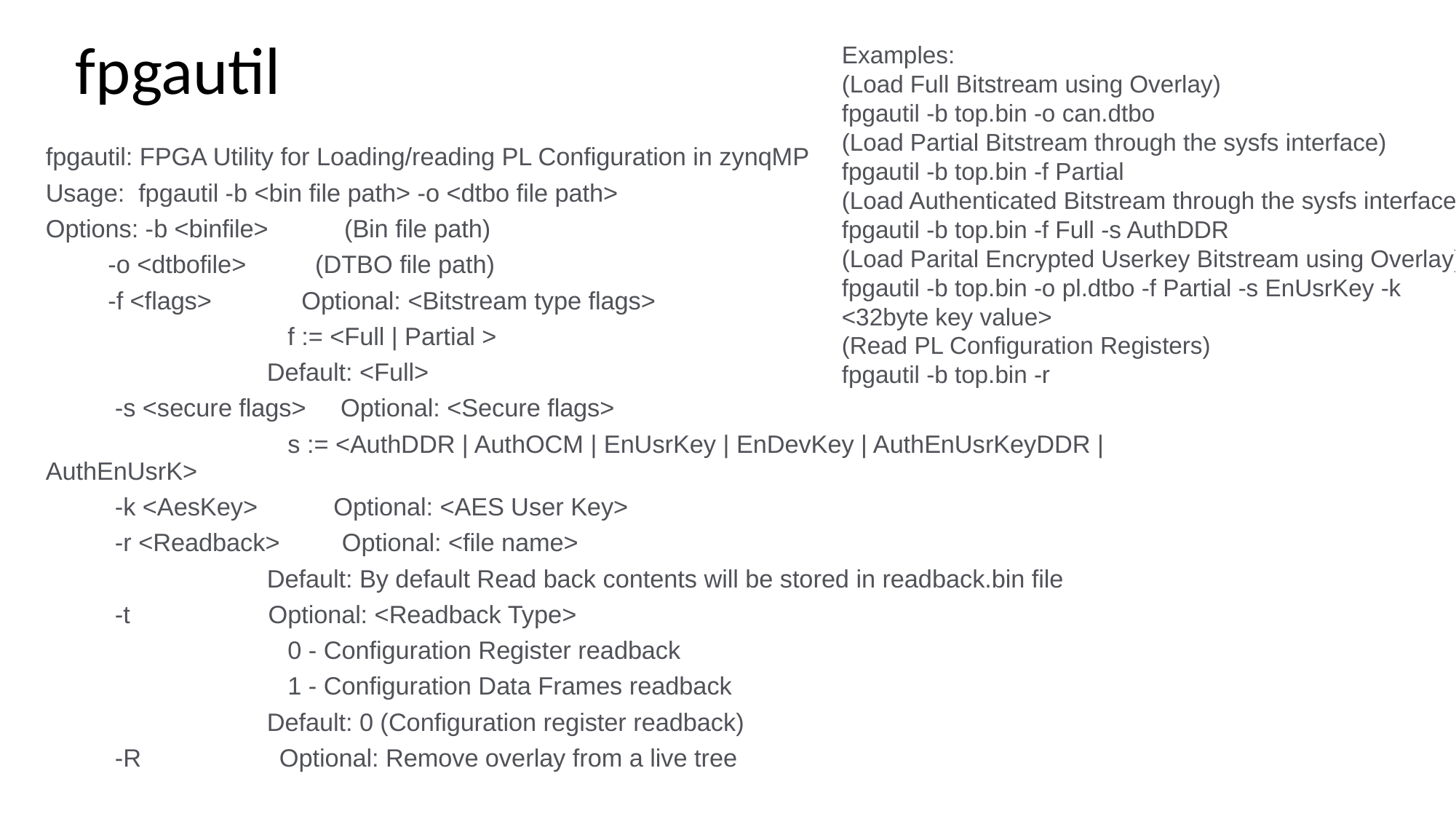

# fpgautil
Examples:
(Load Full Bitstream using Overlay)
fpgautil -b top.bin -o can.dtbo
(Load Partial Bitstream through the sysfs interface)
fpgautil -b top.bin -f Partial
(Load Authenticated Bitstream through the sysfs interface)
fpgautil -b top.bin -f Full -s AuthDDR
(Load Parital Encrypted Userkey Bitstream using Overlay)
fpgautil -b top.bin -o pl.dtbo -f Partial -s EnUsrKey -k <32byte key value>
(Read PL Configuration Registers)
fpgautil -b top.bin -r

fpgautil: FPGA Utility for Loading/reading PL Configuration in zynqMP
Usage:  fpgautil -b <bin file path> -o <dtbo file path>
Options: -b <binfile>           (Bin file path)
         -o <dtbofile>          (DTBO file path)
         -f <flags>             Optional: <Bitstream type flags>
                                   f := <Full | Partial >
                                Default: <Full>
          -s <secure flags>     Optional: <Secure flags>
                                   s := <AuthDDR | AuthOCM | EnUsrKey | EnDevKey | AuthEnUsrKeyDDR | AuthEnUsrK>
          -k <AesKey>           Optional: <AES User Key>
          -r <Readback>         Optional: <file name>
                                Default: By default Read back contents will be stored in readback.bin file
          -t                    Optional: <Readback Type>
                                   0 - Configuration Register readback
                                   1 - Configuration Data Frames readback
                                Default: 0 (Configuration register readback)
          -R                    Optional: Remove overlay from a live tree